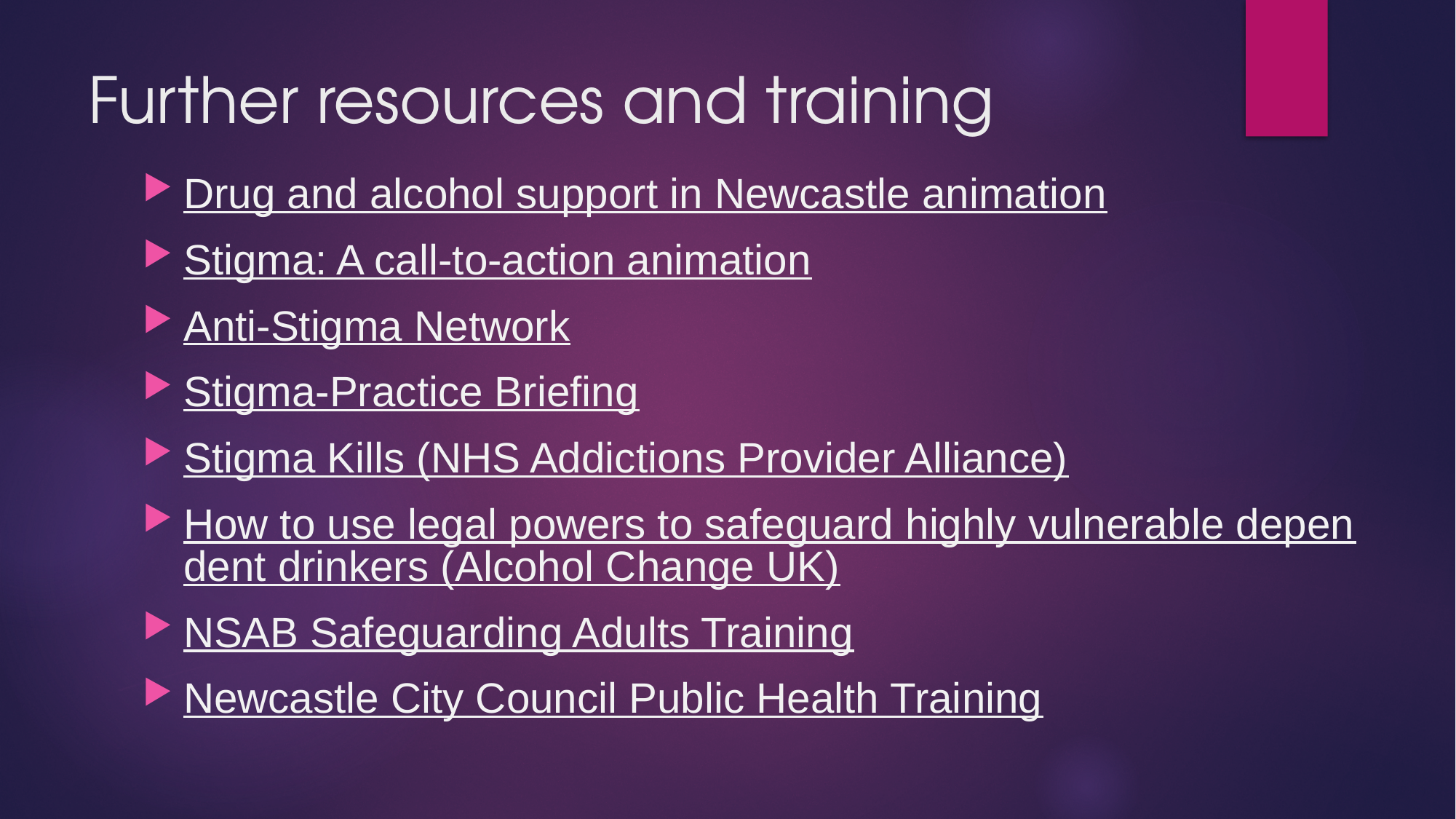

# Further resources and training
Drug and alcohol support in Newcastle animation
Stigma: A call-to-action animation
Anti-Stigma Network
Stigma-Practice Briefing
Stigma Kills (NHS Addictions Provider Alliance)
How to use legal powers to safeguard highly vulnerable dependent drinkers (Alcohol Change UK)
NSAB Safeguarding Adults Training
Newcastle City Council Public Health Training